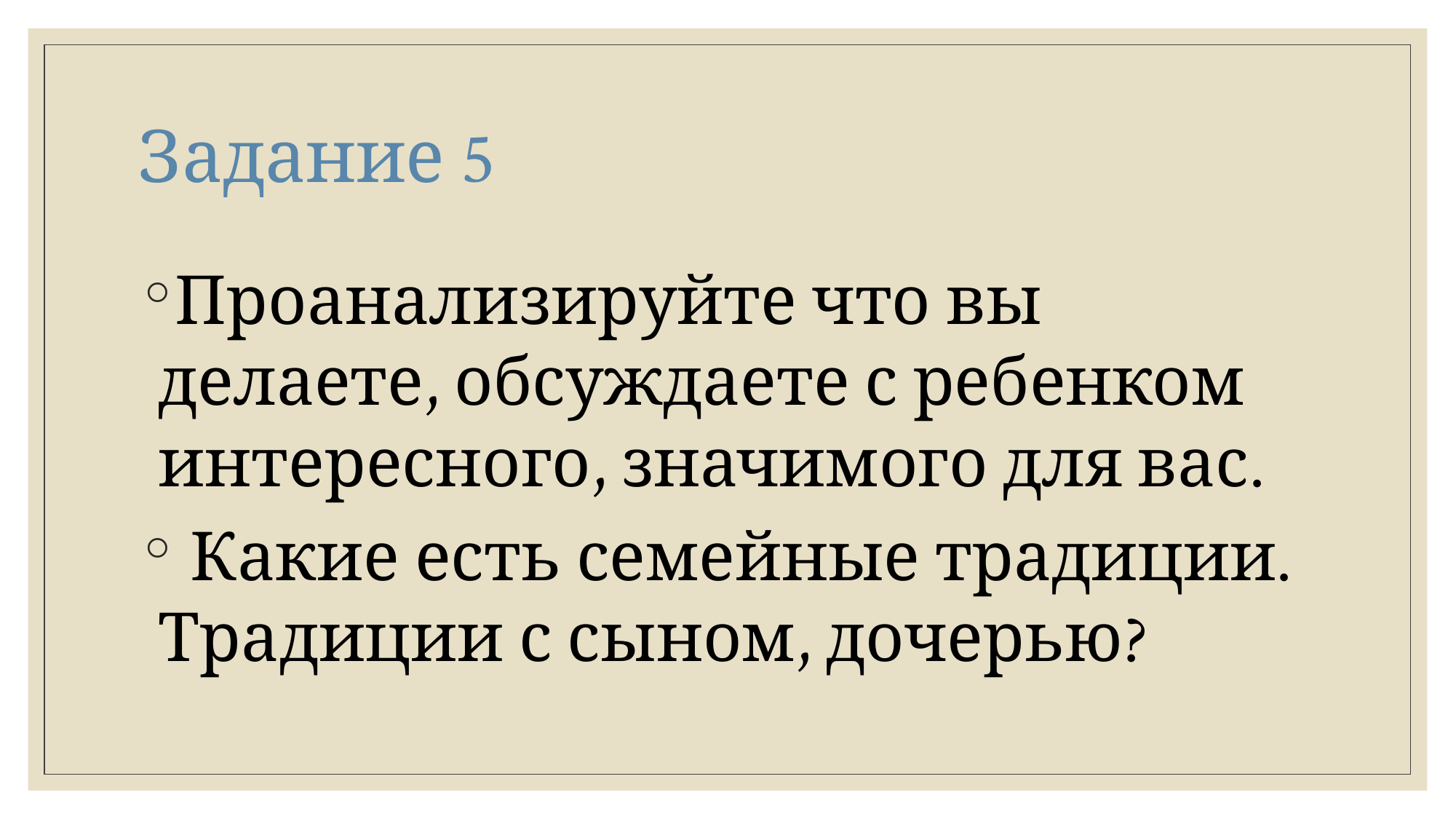

# Задание 5
Проанализируйте что вы делаете, обсуждаете с ребенком интересного, значимого для вас.
 Какие есть семейные традиции. Традиции с сыном, дочерью?